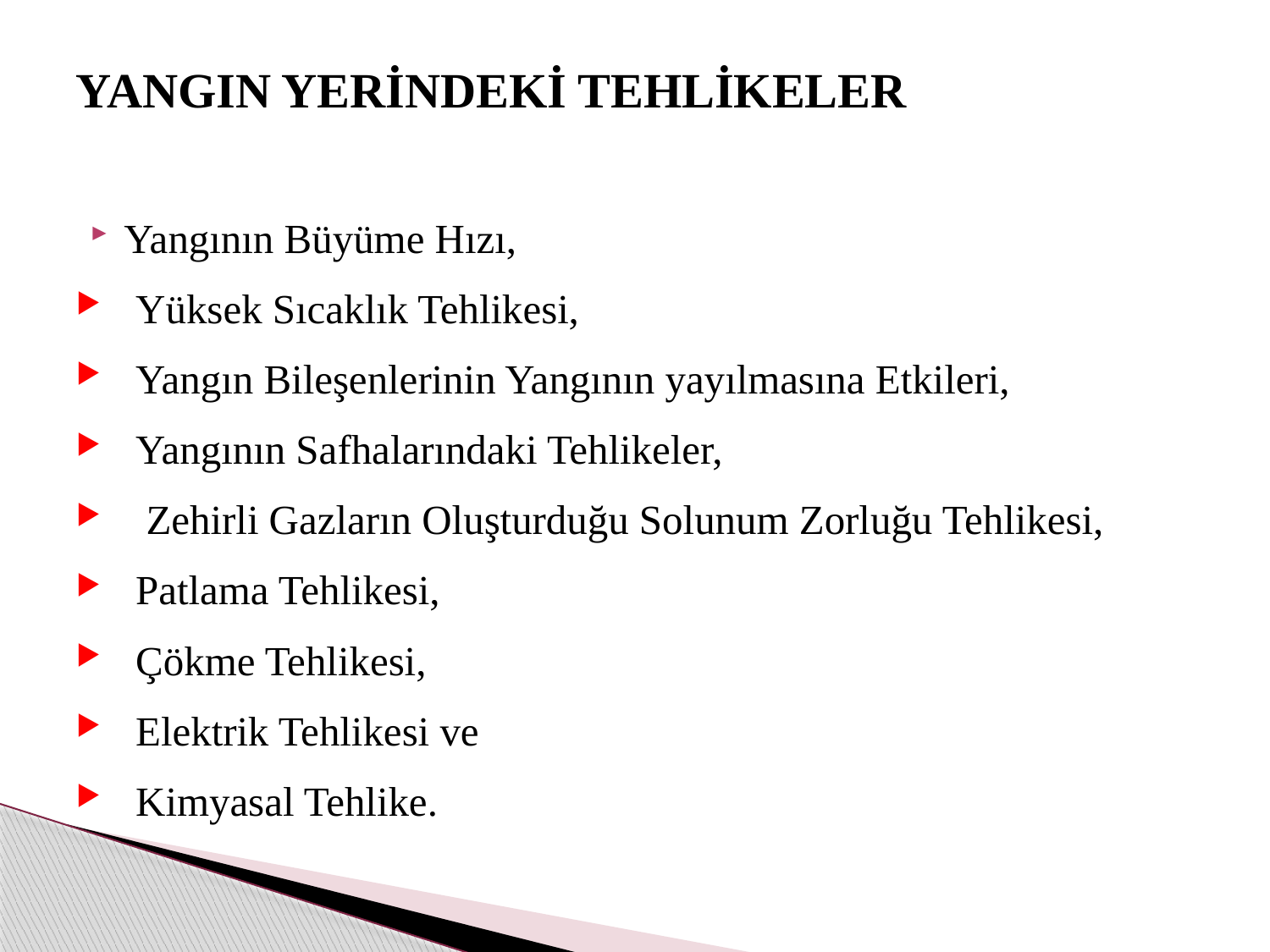

# YANGIN YERİNDEKİ TEHLİKELER
Yangının Büyüme Hızı,
Yüksek Sıcaklık Tehlikesi,
Yangın Bileşenlerinin Yangının yayılmasına Etkileri,
Yangının Safhalarındaki Tehlikeler,
 Zehirli Gazların Oluşturduğu Solunum Zorluğu Tehlikesi,
Patlama Tehlikesi,
Çökme Tehlikesi,
Elektrik Tehlikesi ve
Kimyasal Tehlike.